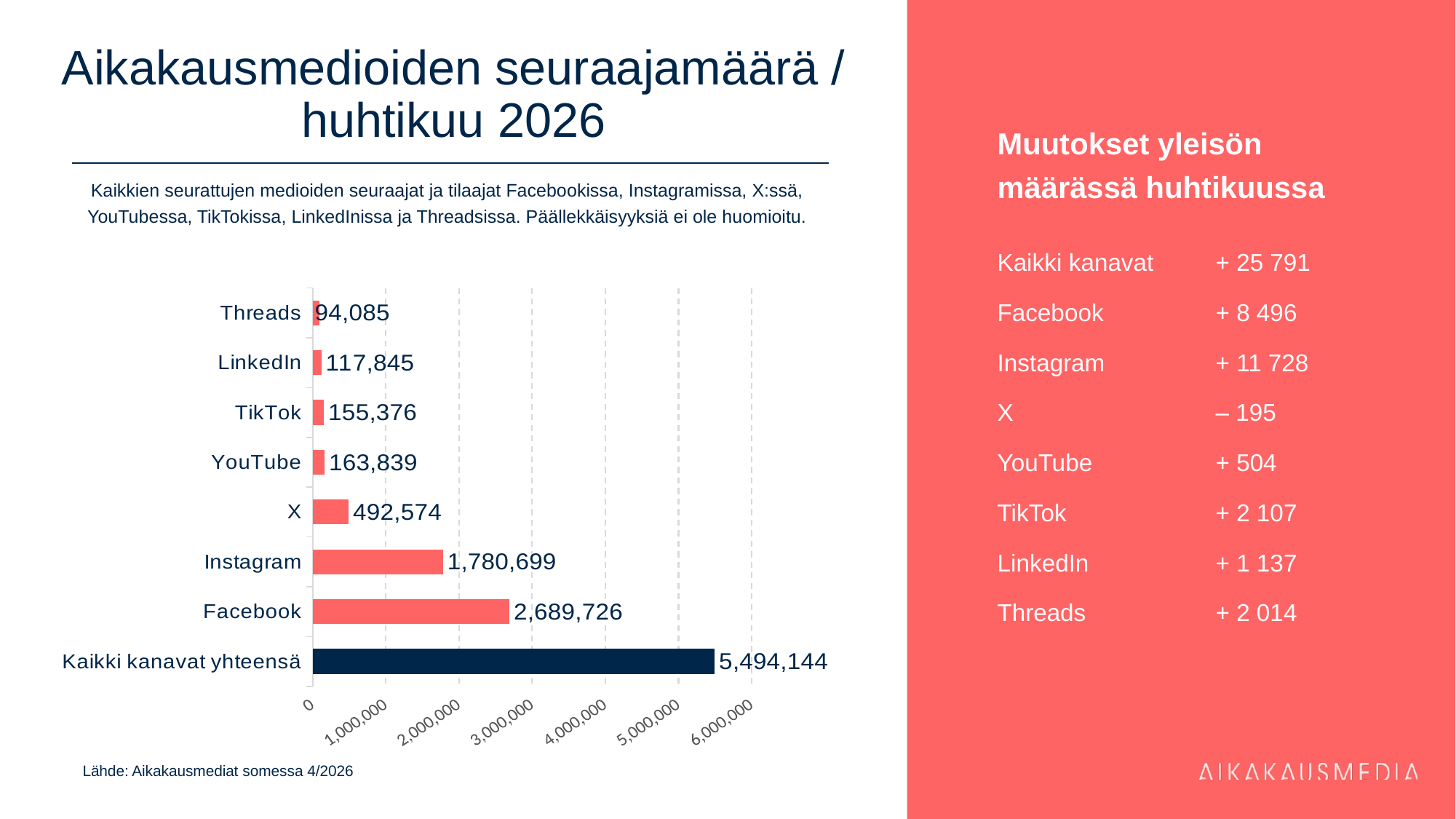

# Aikakausmedioiden seuraajamäärä / huhtikuu 2026
Muutokset yleisön määrässä huhtikuussa
Kaikki kanavat	+ 25 791
Facebook  	+ 8 496
Instagram  	+ 11 728
X  		– 195
YouTube		+ 504
TikTok  		+ 2 107
LinkedIn  		+ 1 137
Threads  		+ 2 014
Kaikkien seurattujen medioiden seuraajat ja tilaajat Facebookissa, Instagramissa, X:ssä, YouTubessa, TikTokissa, LinkedInissa ja Threadsissa. Päällekkäisyyksiä ei ole huomioitu.

### Chart

| Category |  |
|---|---|
| Kaikki kanavat yhteensä | 5494144.0 |
| Facebook | 2689726.0 |
| Instagram | 1780699.0 |
| X | 492574.0 |
| YouTube | 163839.0 |
| TikTok | 155376.0 |
| LinkedIn | 117845.0 |
| Threads | 94085.0 |